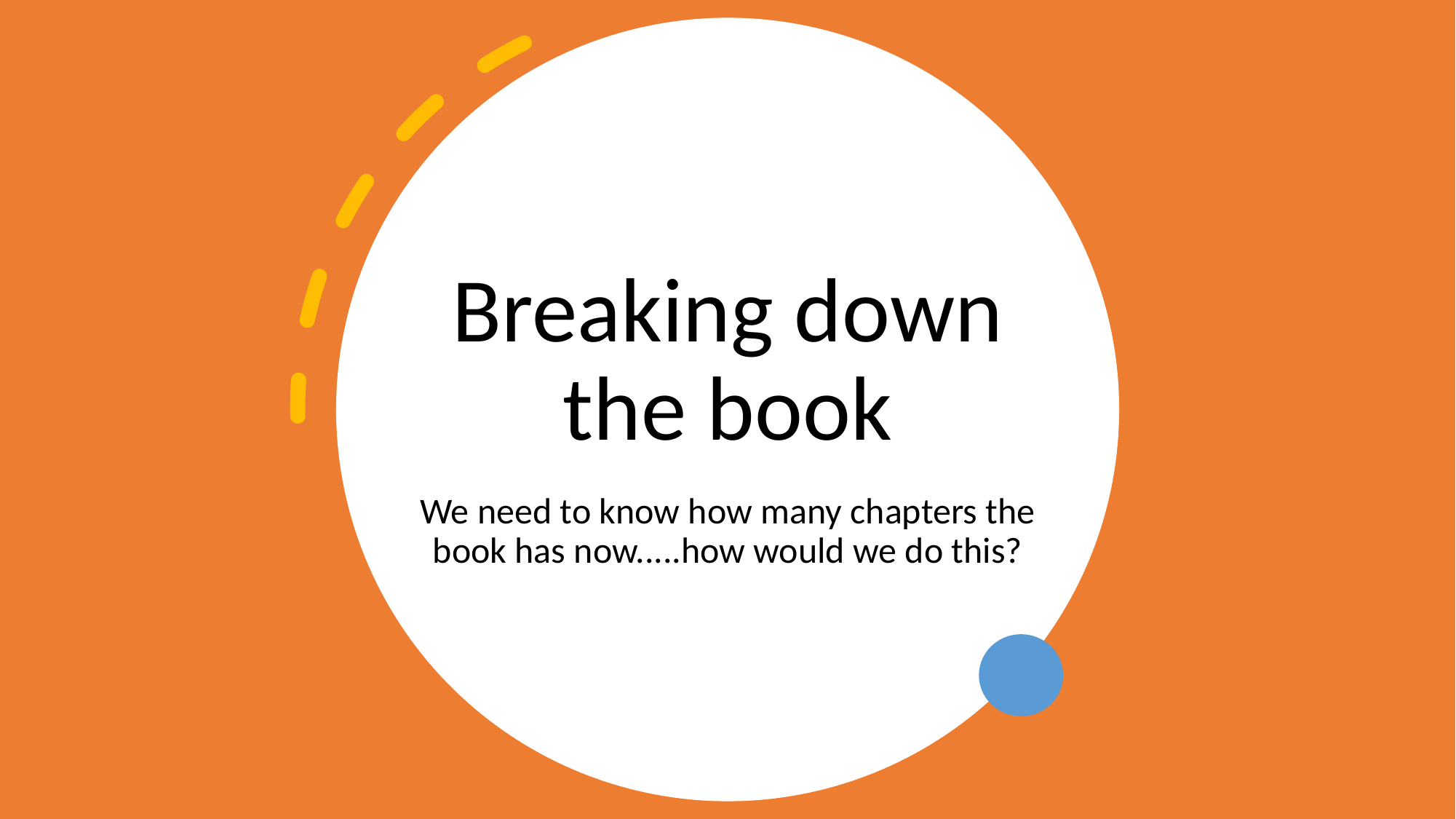

# Breaking down the book
We need to know how many chapters the book has now.....how would we do this?